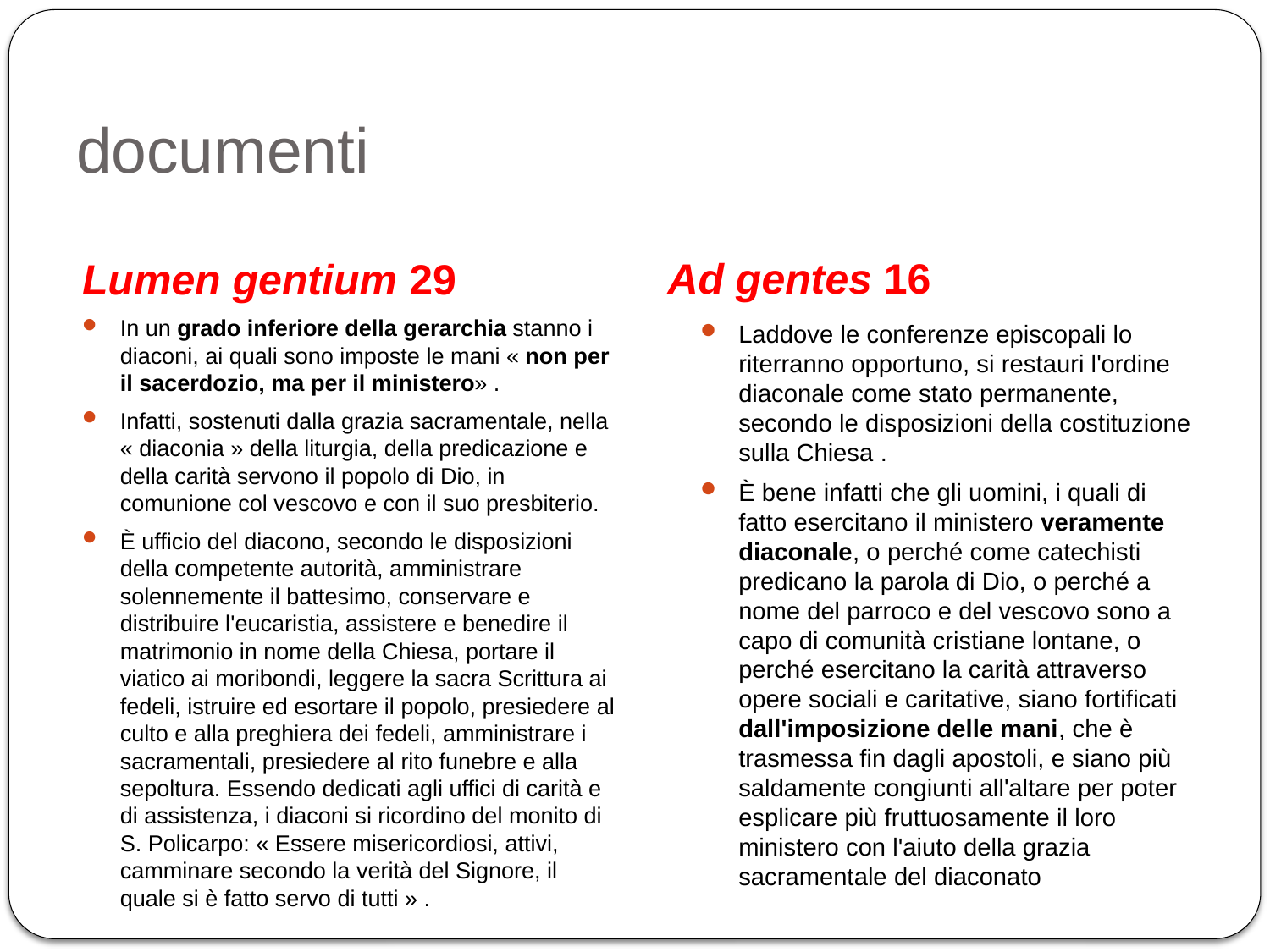

# documenti
Lumen gentium 29
Ad gentes 16
In un grado inferiore della gerarchia stanno i diaconi, ai quali sono imposte le mani « non per il sacerdozio, ma per il ministero» .
Infatti, sostenuti dalla grazia sacramentale, nella « diaconia » della liturgia, della predicazione e della carità servono il popolo di Dio, in comunione col vescovo e con il suo presbiterio.
È ufficio del diacono, secondo le disposizioni della competente autorità, amministrare solennemente il battesimo, conservare e distribuire l'eucaristia, assistere e benedire il matrimonio in nome della Chiesa, portare il viatico ai moribondi, leggere la sacra Scrittura ai fedeli, istruire ed esortare il popolo, presiedere al culto e alla preghiera dei fedeli, amministrare i sacramentali, presiedere al rito funebre e alla sepoltura. Essendo dedicati agli uffici di carità e di assistenza, i diaconi si ricordino del monito di S. Policarpo: « Essere misericordiosi, attivi, camminare secondo la verità del Signore, il quale si è fatto servo di tutti » .

Laddove le conferenze episcopali lo riterranno opportuno, si restauri l'ordine diaconale come stato permanente, secondo le disposizioni della costituzione sulla Chiesa .
È bene infatti che gli uomini, i quali di fatto esercitano il ministero veramente diaconale, o perché come catechisti predicano la parola di Dio, o perché a nome del parroco e del vescovo sono a capo di comunità cristiane lontane, o perché esercitano la carità attraverso opere sociali e caritative, siano fortificati dall'imposizione delle mani, che è trasmessa fin dagli apostoli, e siano più saldamente congiunti all'altare per poter esplicare più fruttuosamente il loro ministero con l'aiuto della grazia sacramentale del diaconato